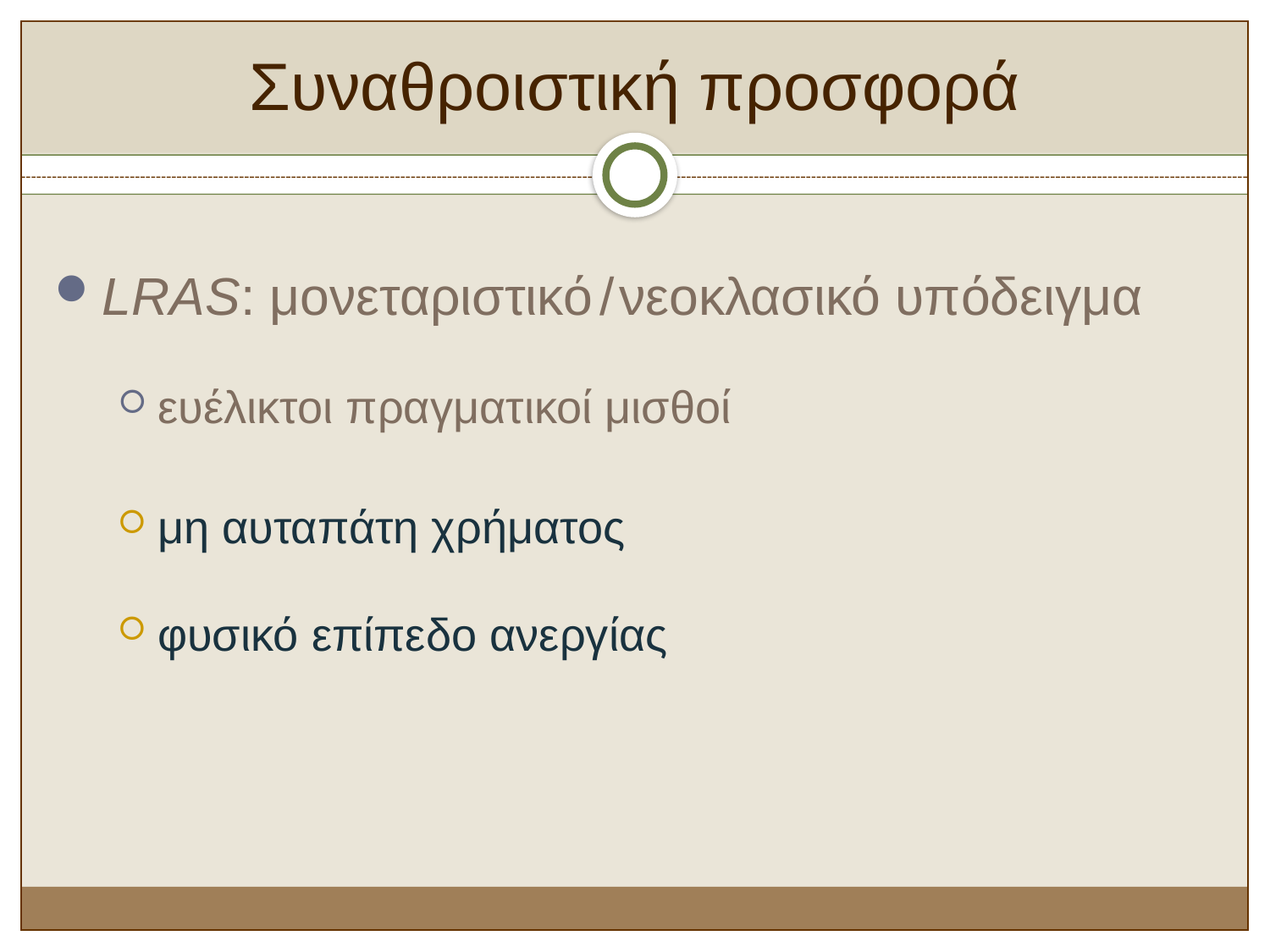

# Συναθροιστική προσφορά
LRAS: μονεταριστικό / νεοκλασικό υπόδειγμα
ευέλικτοι πραγματικοί μισθοί
μη αυταπάτη χρήματος
φυσικό επίπεδο ανεργίας